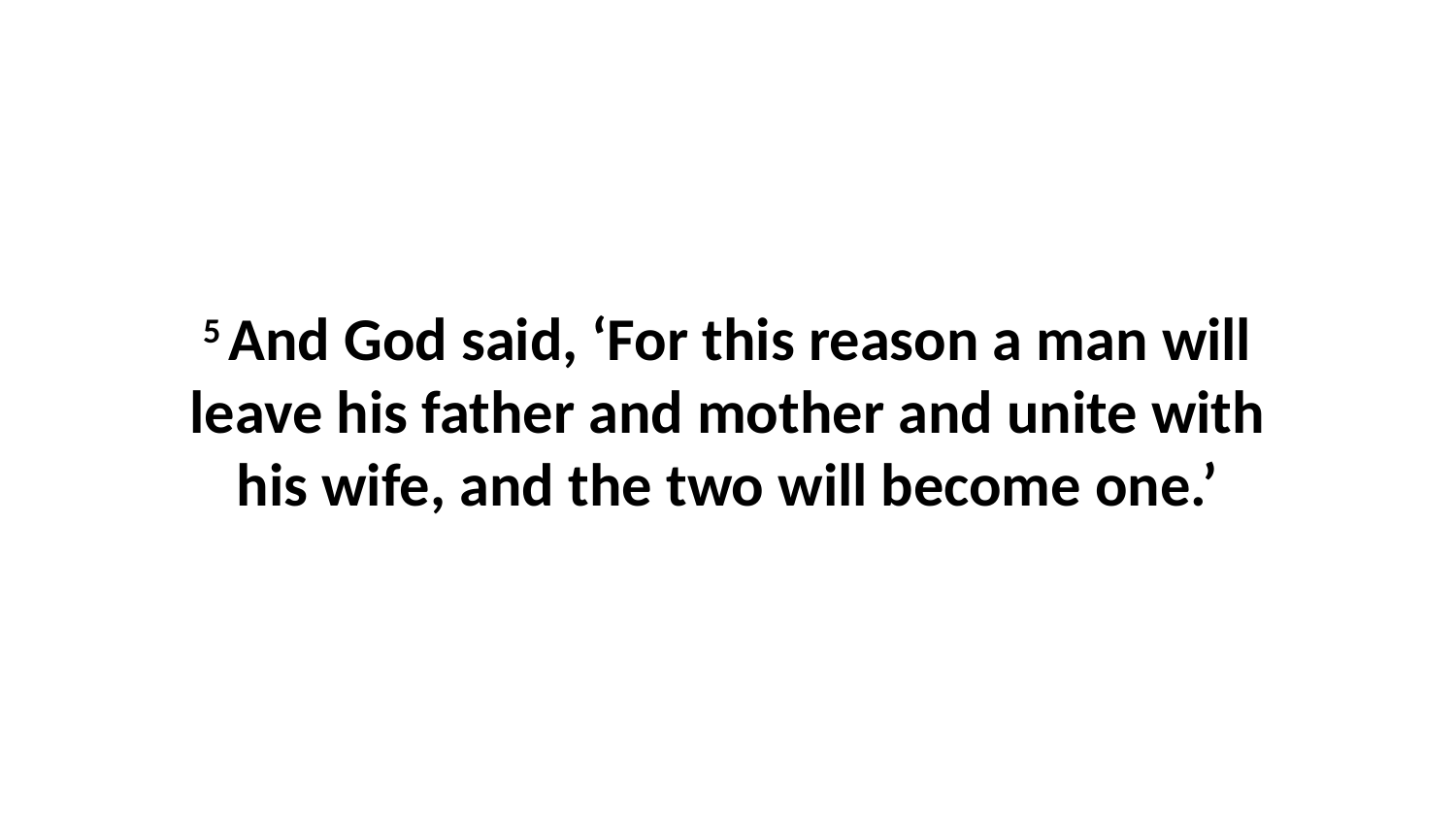

5 And God said, ‘For this reason a man will leave his father and mother and unite with his wife, and the two will become one.’